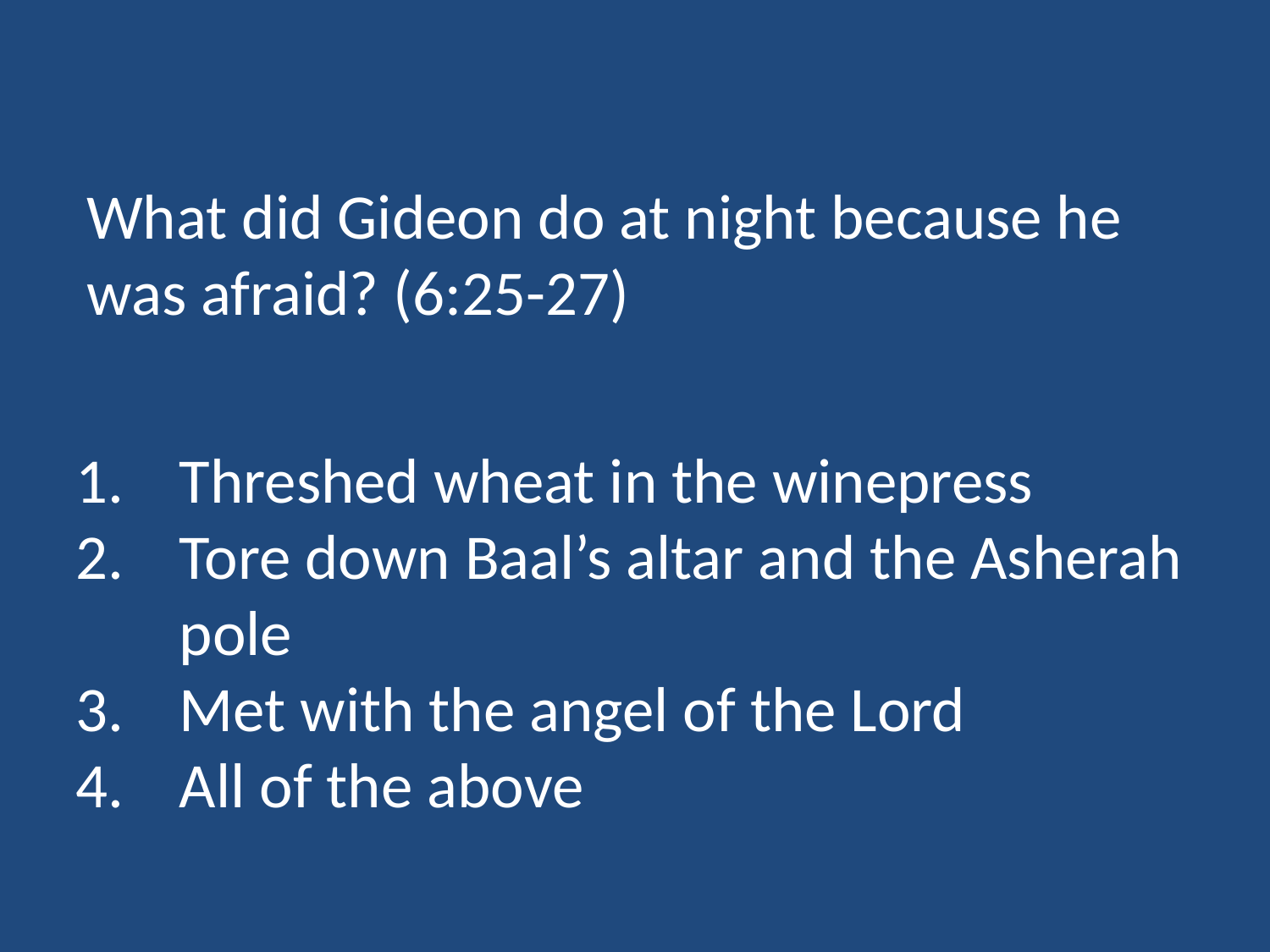

What did Gideon do at night because he was afraid? (6:25-27)
Threshed wheat in the winepress
Tore down Baal’s altar and the Asherah pole
Met with the angel of the Lord
All of the above